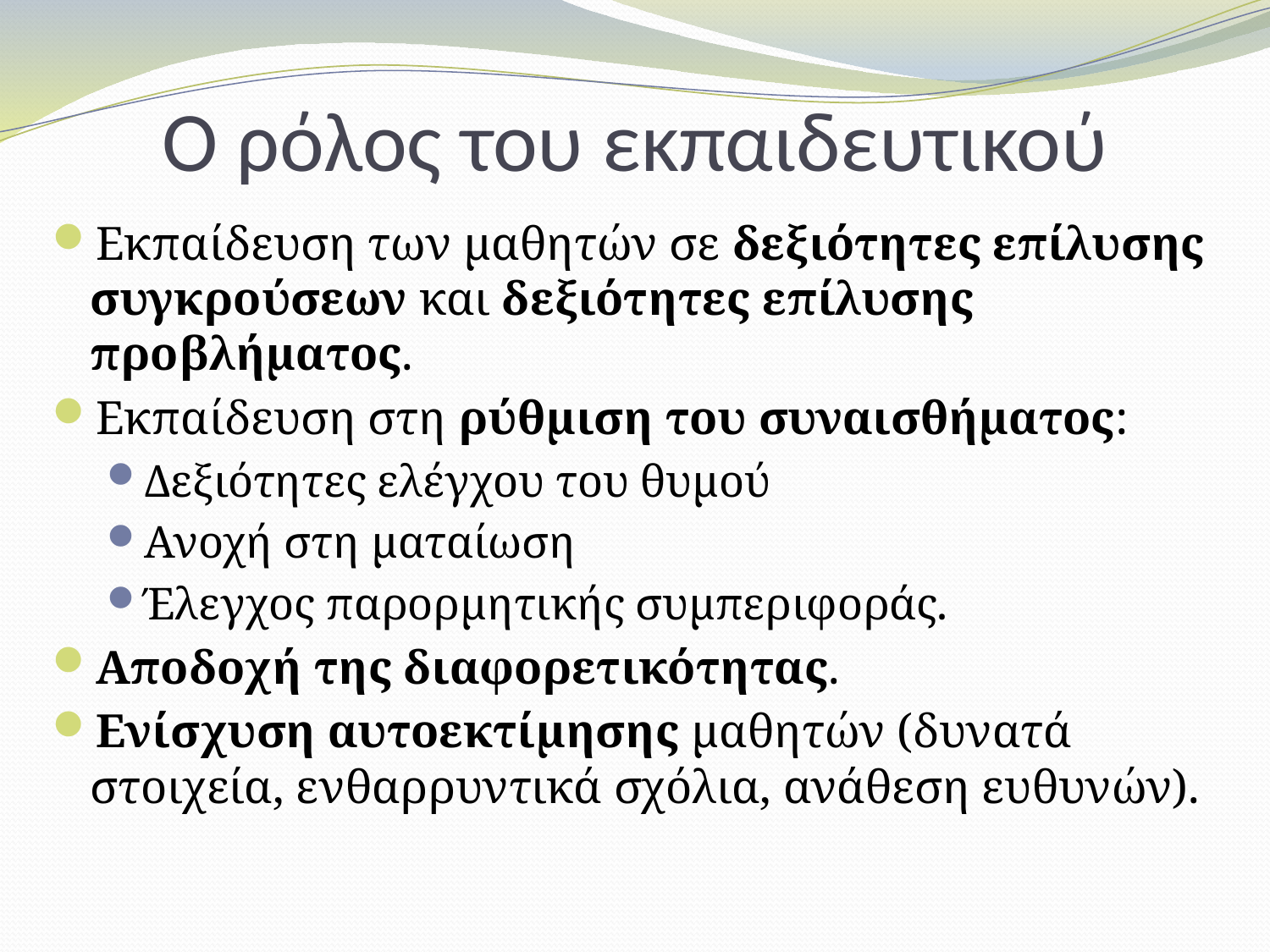

# Ο ρόλος του εκπαιδευτικού
Εκπαίδευση των μαθητών σε δεξιότητες επίλυσης συγκρούσεων και δεξιότητες επίλυσης προβλήματος.
Εκπαίδευση στη ρύθμιση του συναισθήματος:
Δεξιότητες ελέγχου του θυμού
Ανοχή στη ματαίωση
Έλεγχος παρορμητικής συμπεριφοράς.
Αποδοχή της διαφορετικότητας.
Ενίσχυση αυτοεκτίμησης μαθητών (δυνατά στοιχεία, ενθαρρυντικά σχόλια, ανάθεση ευθυνών).